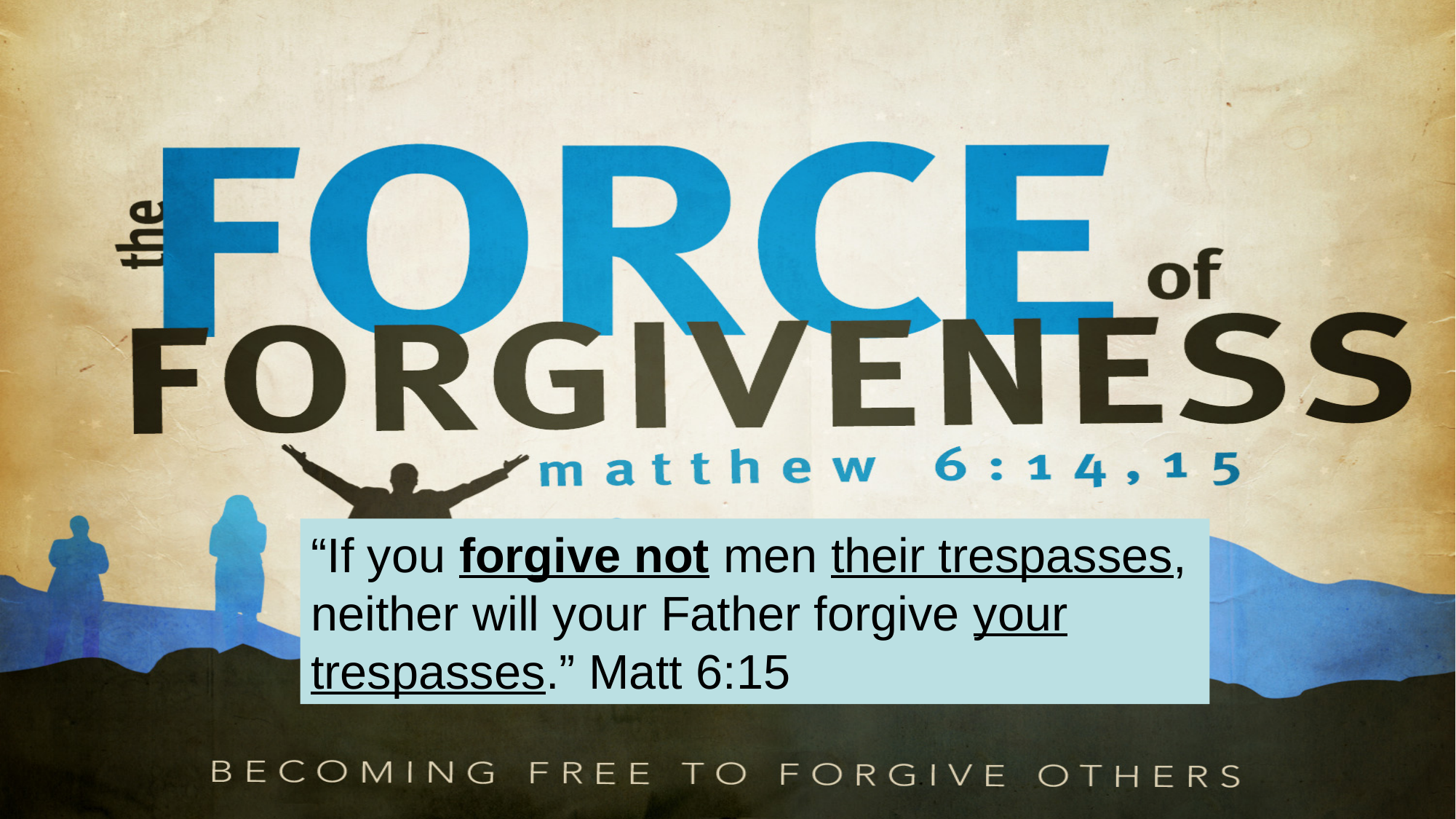

“If you forgive not men their trespasses, neither will your Father forgive your trespasses.” Matt 6:15